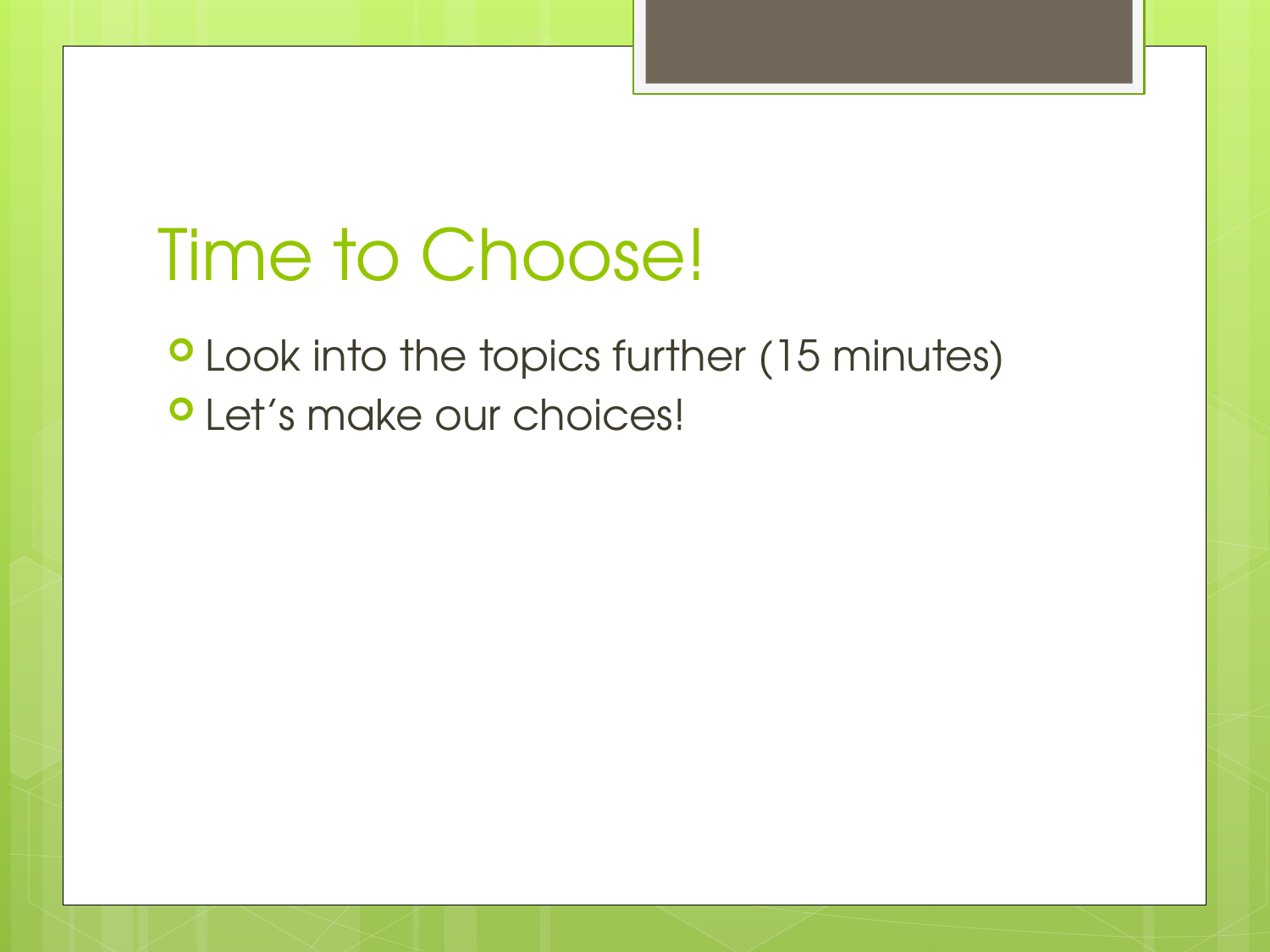

# Time to Choose!
Look into the topics further (15 minutes)
Let’s make our choices!